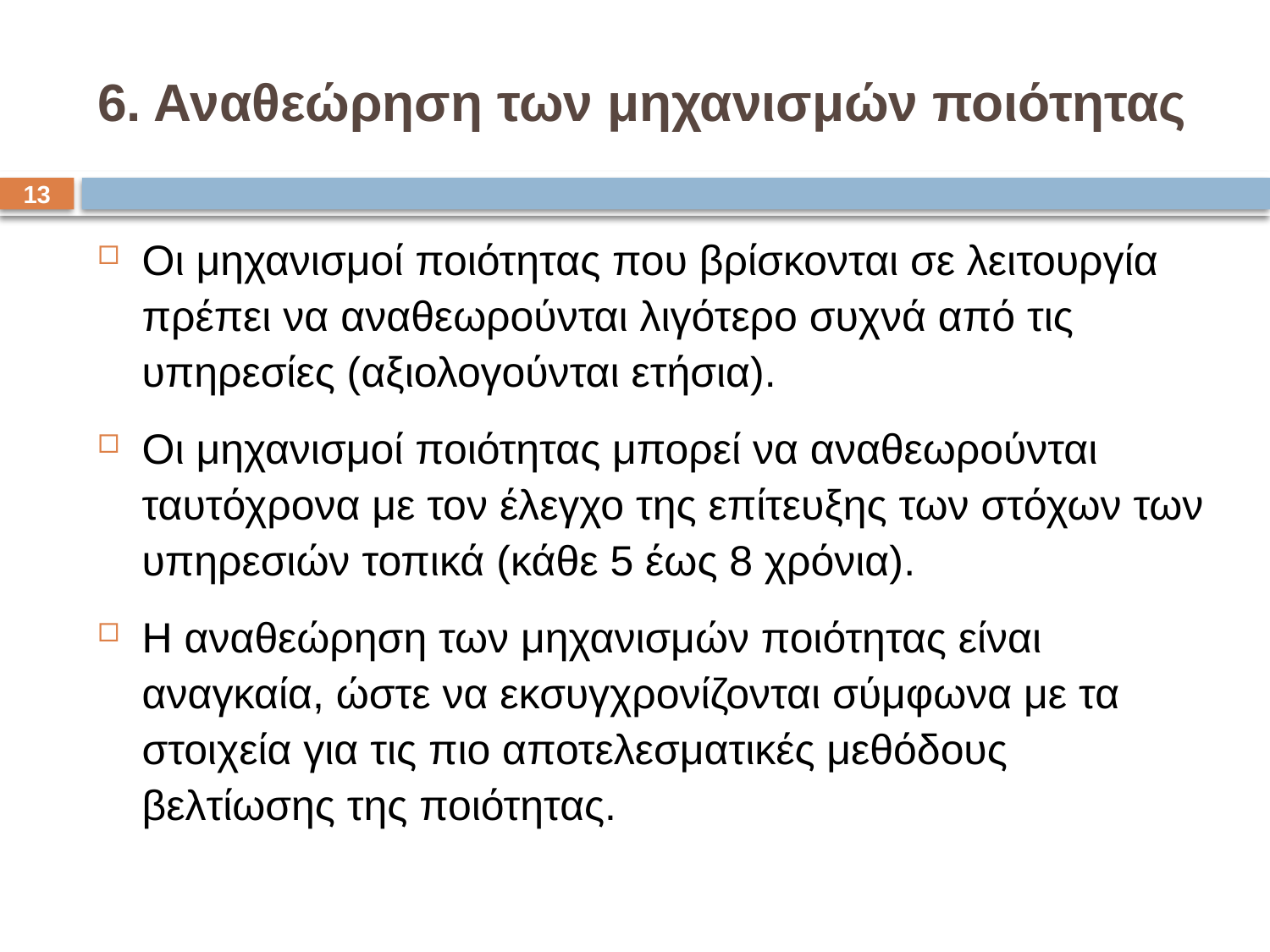

# 6. Αναθεώρηση των μηχανισμών ποιότητας
13
Οι μηχανισμοί ποιότητας που βρίσκονται σε λειτουργία πρέπει να αναθεωρούνται λιγότερο συχνά από τις υπηρεσίες (αξιολογούνται ετήσια).
Οι μηχανισμοί ποιότητας μπορεί να αναθεωρούνται ταυτόχρονα με τον έλεγχο της επίτευξης των στόχων των υπηρεσιών τοπικά (κάθε 5 έως 8 χρόνια).
Η αναθεώρηση των μηχανισμών ποιότητας είναι αναγκαία, ώστε να εκσυγχρονίζονται σύμφωνα με τα στοιχεία για τις πιο αποτελεσματικές μεθόδους βελτίωσης της ποιότητας.